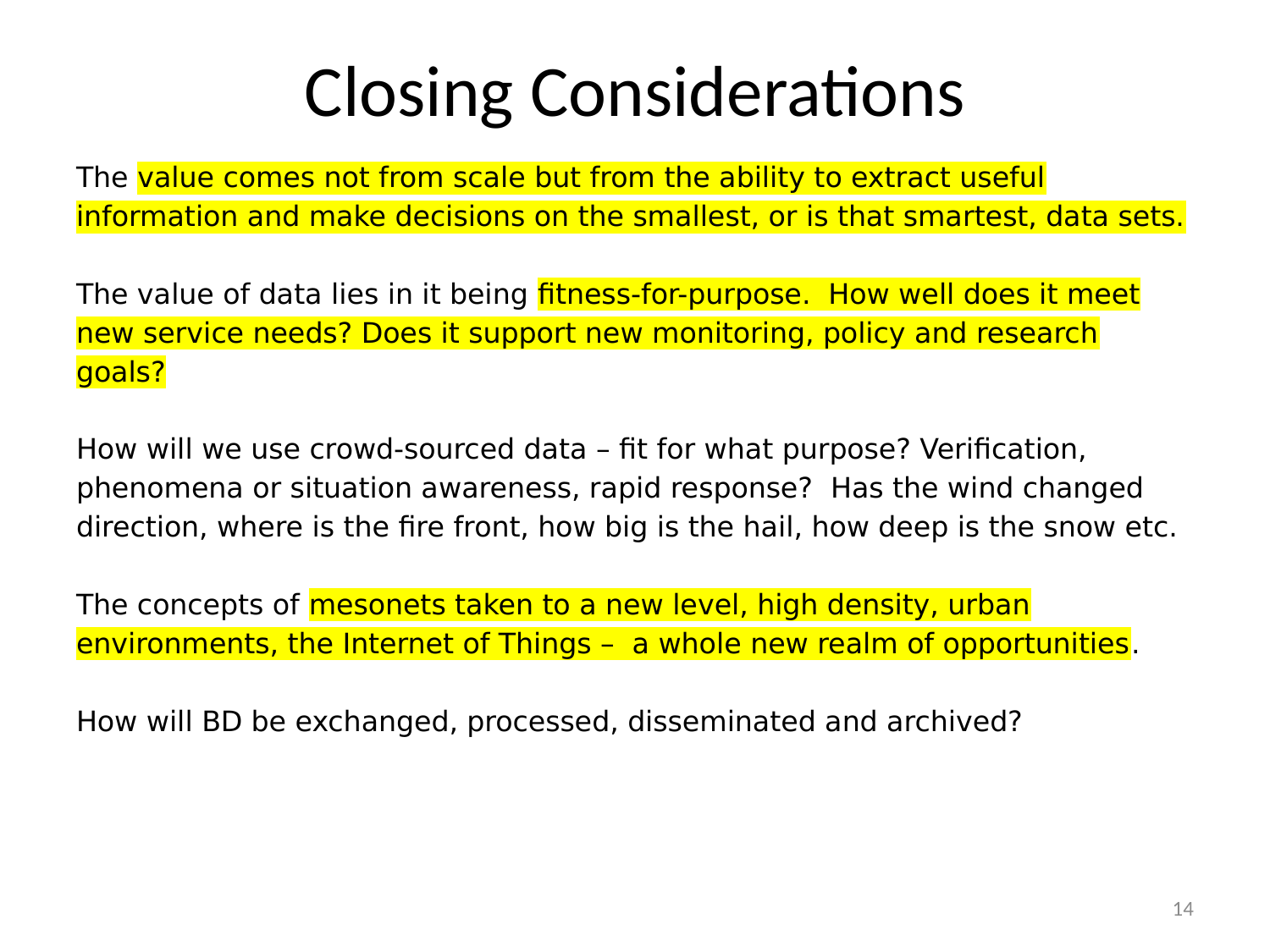

# Closing Considerations
The value comes not from scale but from the ability to extract useful information and make decisions on the smallest, or is that smartest, data sets.

The value of data lies in it being fitness-for-purpose.  How well does it meet new service needs? Does it support new monitoring, policy and research goals?

How will we use crowd-sourced data – fit for what purpose? Verification, phenomena or situation awareness, rapid response?  Has the wind changed direction, where is the fire front, how big is the hail, how deep is the snow etc.

The concepts of mesonets taken to a new level, high density, urban environments, the Internet of Things –  a whole new realm of opportunities.

How will BD be exchanged, processed, disseminated and archived?

14